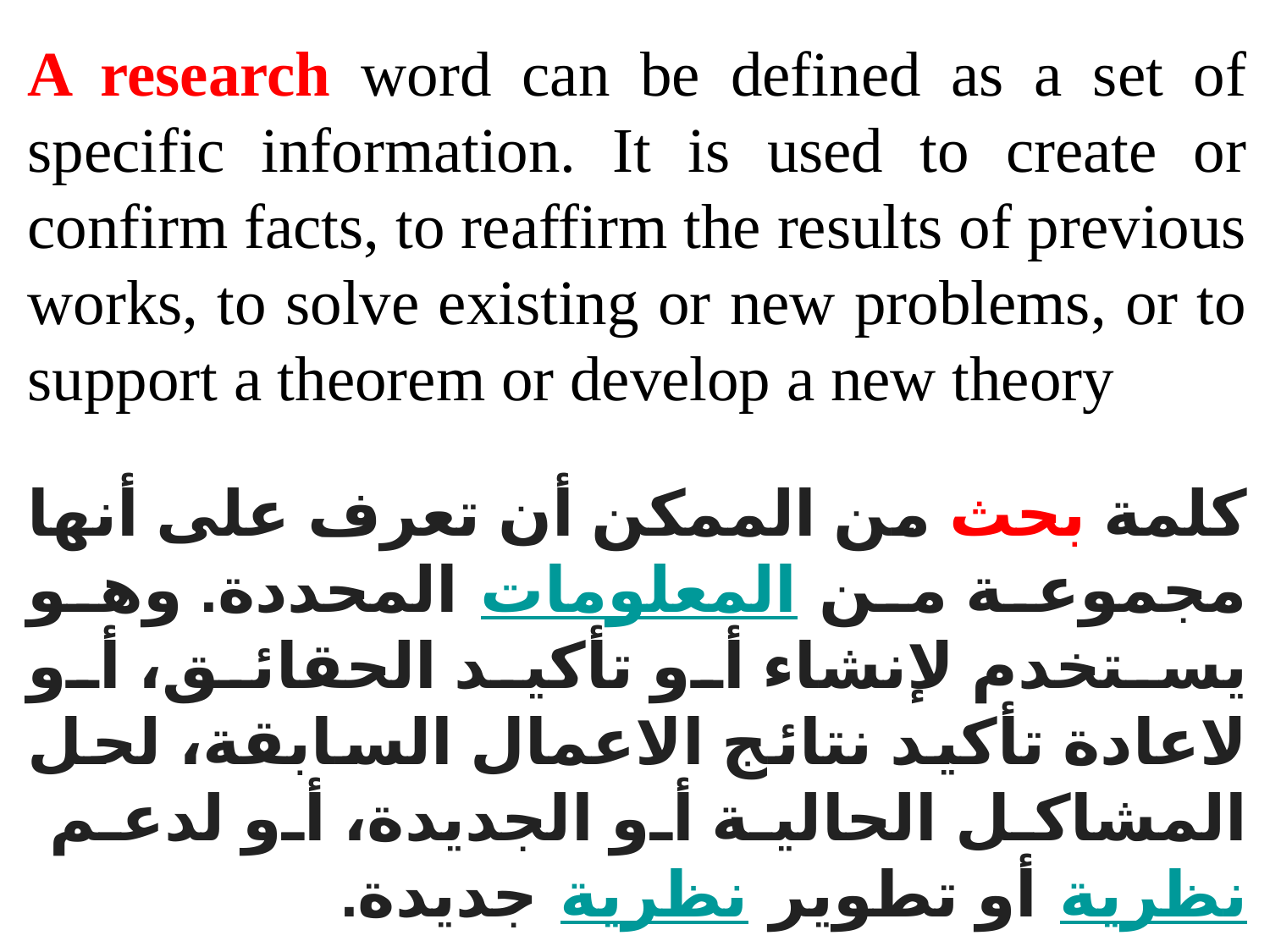

A research word can be defined as a set of specific information. It is used to create or confirm facts, to reaffirm the results of previous works, to solve existing or new problems, or to support a theorem or develop a new theory

كلمة بحث من الممكن أن تعرف على أنها مجموعة من المعلومات المحددة. وهو يستخدم لإنشاء أو تأكيد الحقائق، أو لاعادة تأكيد نتائج الاعمال السابقة، لحل المشاكل الحالية أو الجديدة، أو لدعم نظرية أو تطوير نظرية جديدة.